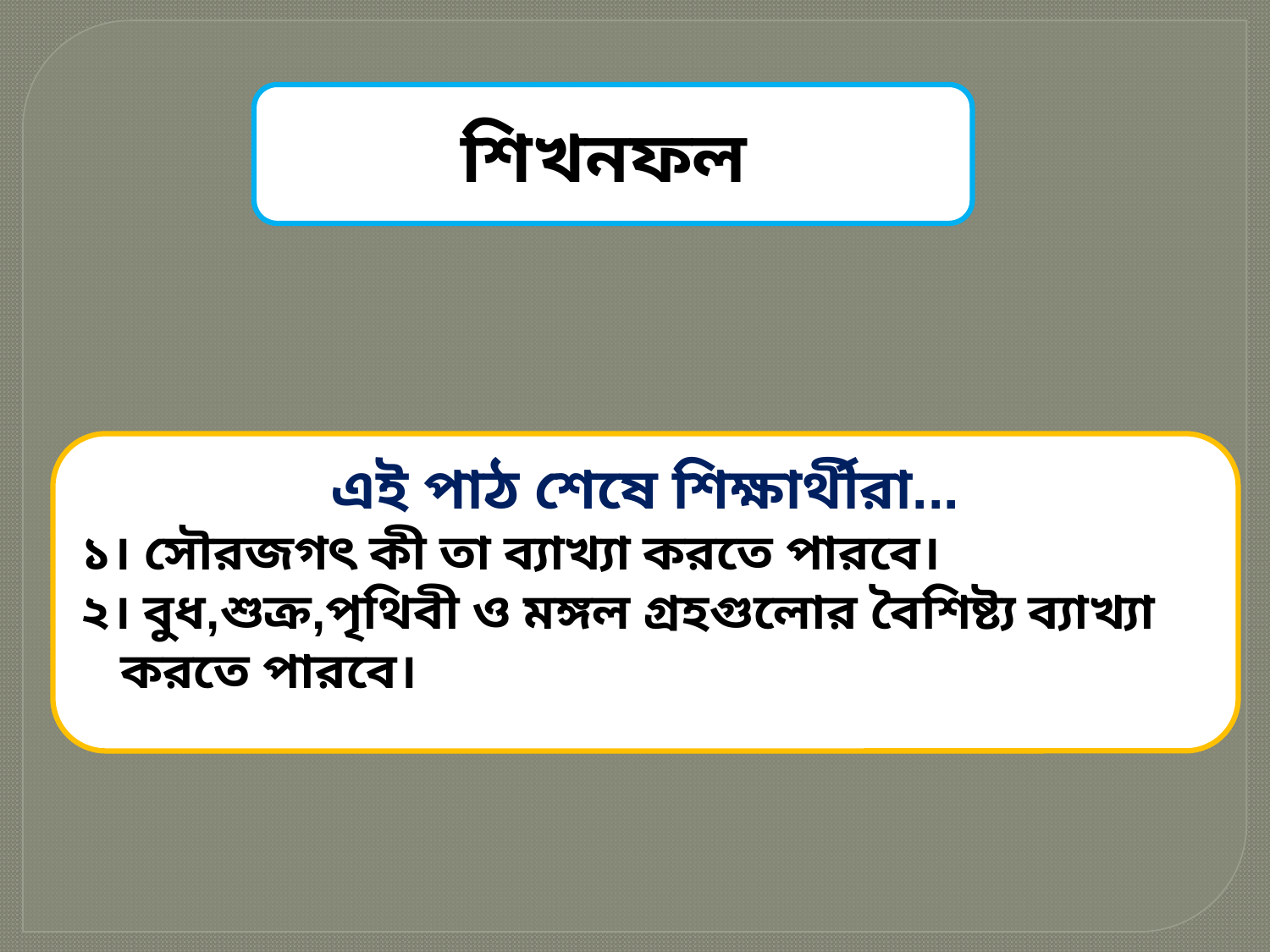

শিখনফল

এই পাঠ শেষে শিক্ষার্থীরা...
১। সৌরজগৎ কী তা ব্যাখ্যা করতে পারবে।
২। বুধ,শুক্র,পৃথিবী ও মঙ্গল গ্রহগুলোর বৈশিষ্ট্য ব্যাখ্যা করতে পারবে।